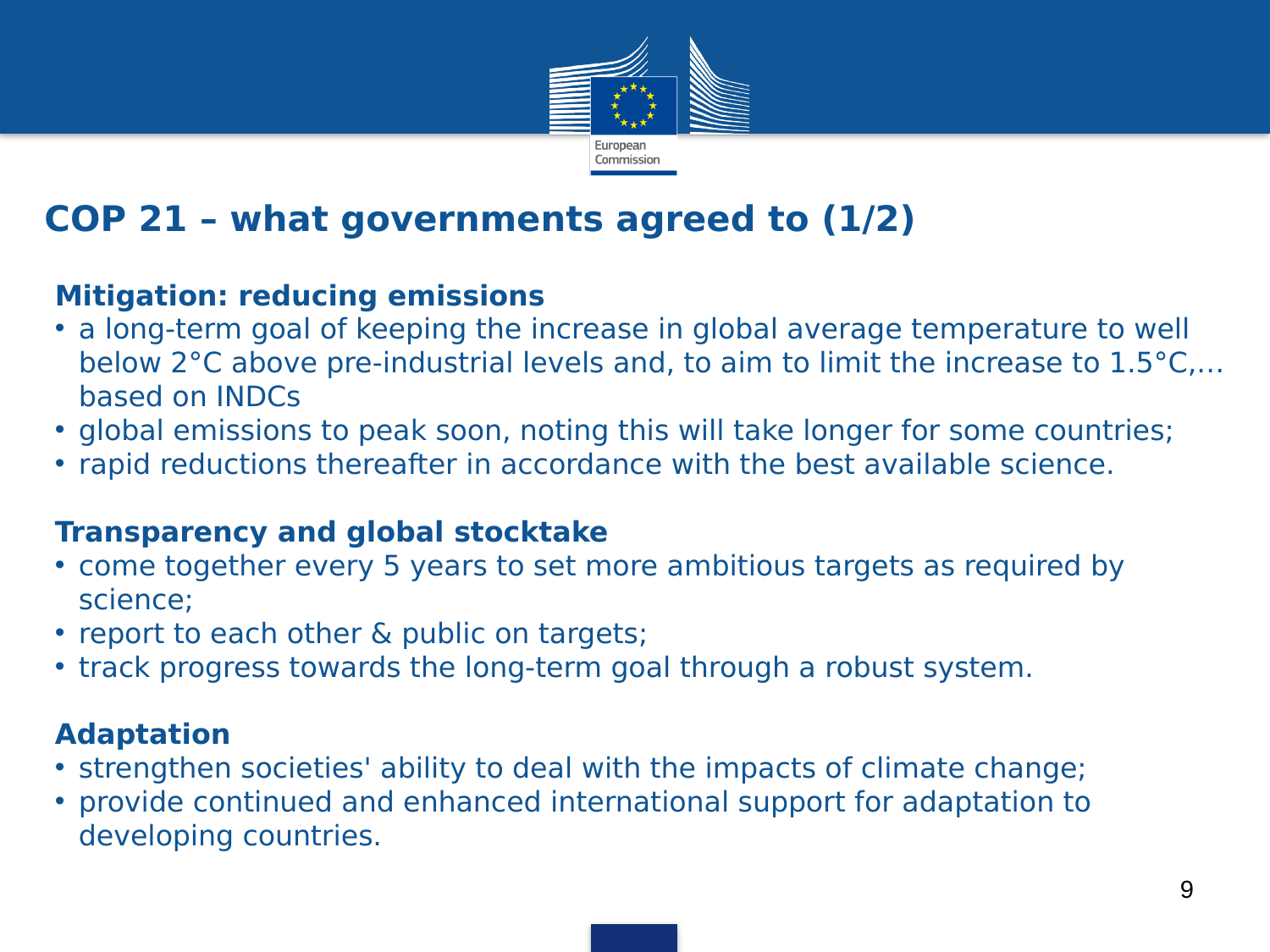

COP 21 – what governments agreed to (1/2)
Mitigation: reducing emissions
a long-term goal of keeping the increase in global average temperature to well below 2°C above pre-industrial levels and, to aim to limit the increase to 1.5°C,…based on INDCs
global emissions to peak soon, noting this will take longer for some countries;
rapid reductions thereafter in accordance with the best available science.

Transparency and global stocktake
come together every 5 years to set more ambitious targets as required by science;
report to each other & public on targets;
track progress towards the long-term goal through a robust system.

Adaptation
strengthen societies' ability to deal with the impacts of climate change;
provide continued and enhanced international support for adaptation to developing countries.

9